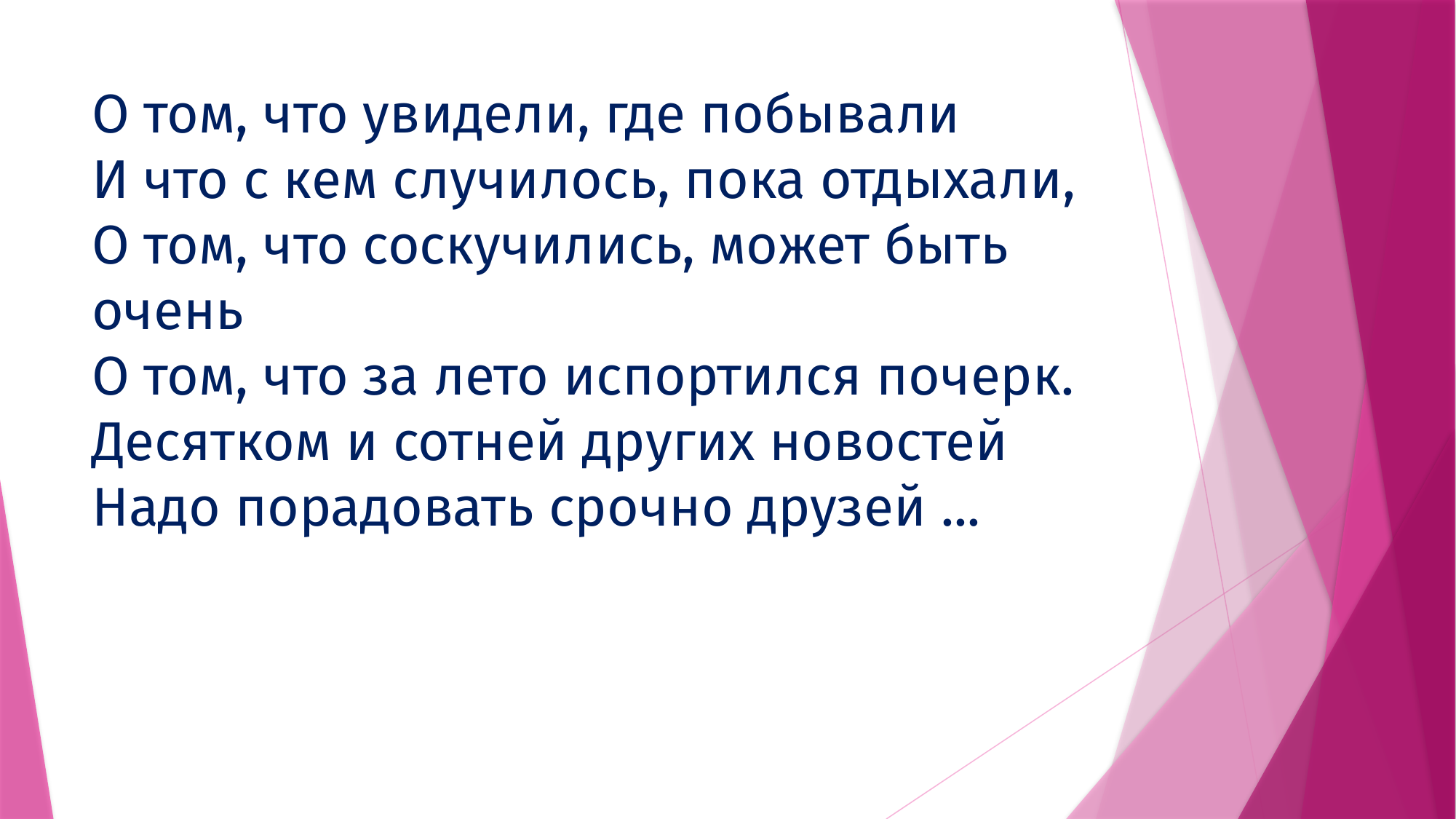

# О том, что увидели, где побывали И что с кем случилось, пока отдыхали, О том, что соскучились, может быть очень О том, что за лето испортился почерк. Десятком и сотней других новостей Надо порадовать срочно друзей ...